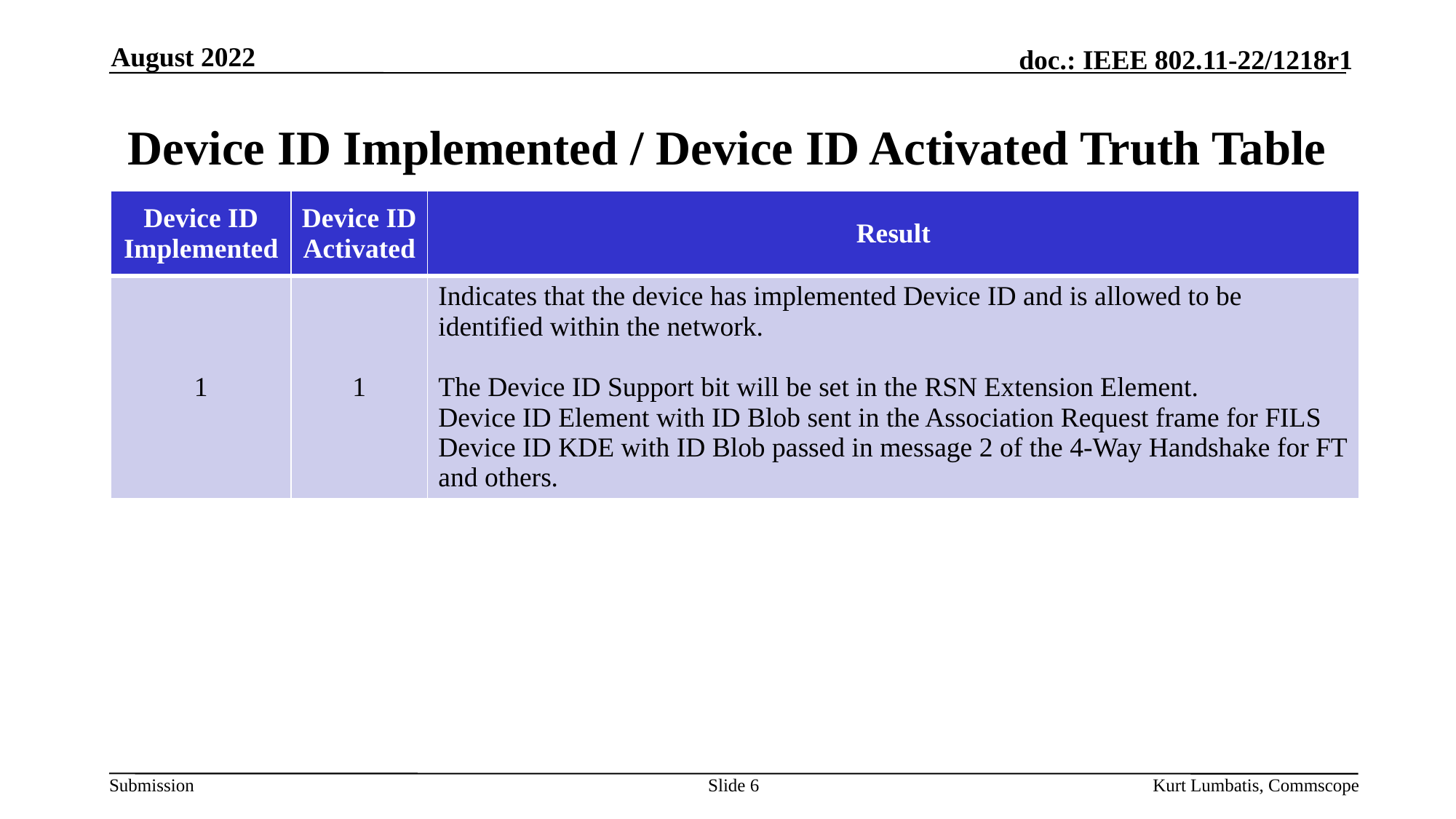

August 2022
# Device ID Implemented / Device ID Activated Truth Table
| Device ID Implemented | Device ID Activated | Result |
| --- | --- | --- |
| 1 | 1 | Indicates that the device has implemented Device ID and is allowed to be identified within the network. The Device ID Support bit will be set in the RSN Extension Element. Device ID Element with ID Blob sent in the Association Request frame for FILS Device ID KDE with ID Blob passed in message 2 of the 4-Way Handshake for FT and others. |
Slide 6
Kurt Lumbatis, Commscope